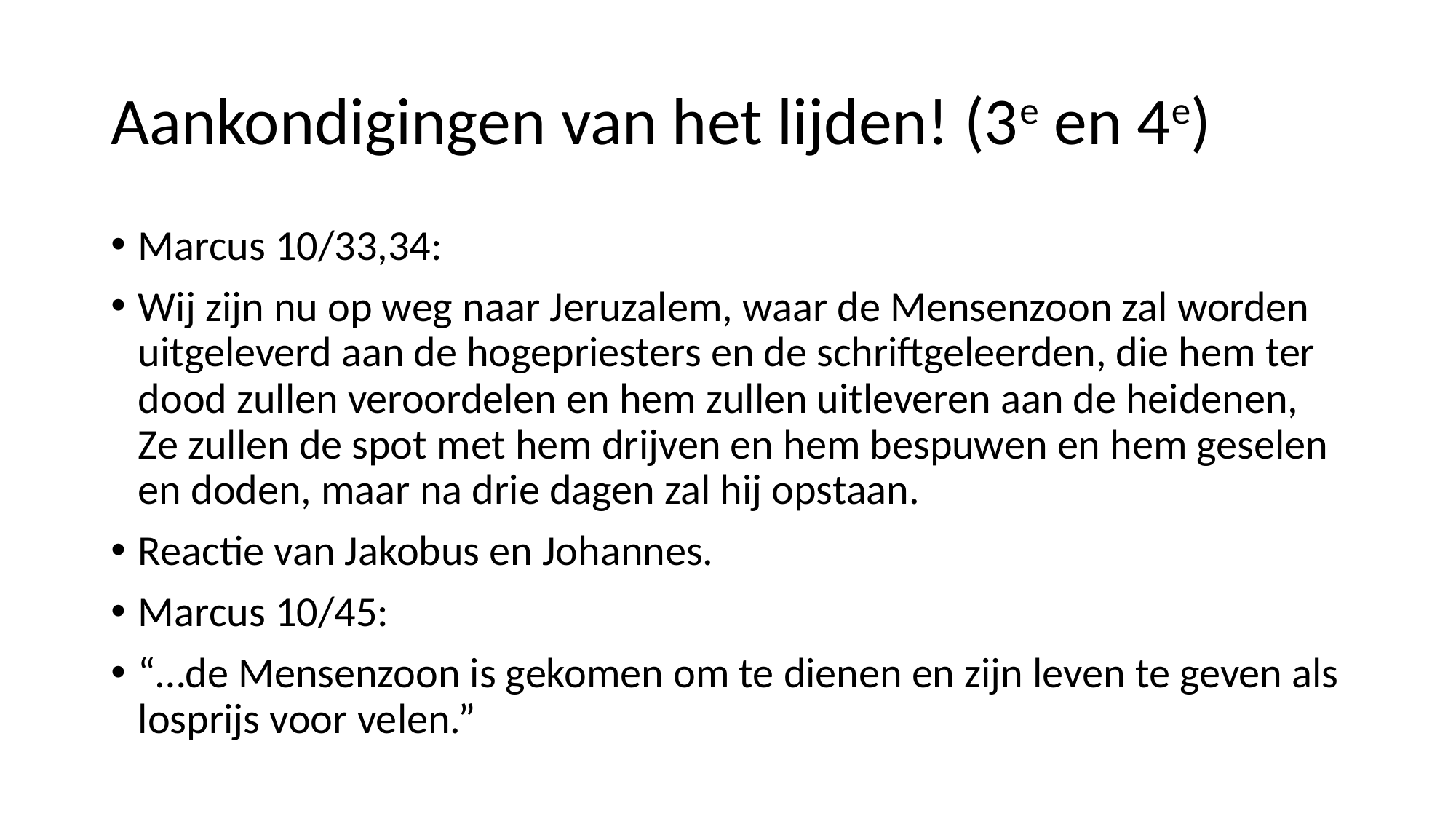

# Aankondigingen van het lijden! (3e en 4e)
Marcus 10/33,34:
Wij zijn nu op weg naar Jeruzalem, waar de Mensenzoon zal worden uitgeleverd aan de hogepriesters en de schriftgeleerden, die hem ter dood zullen veroordelen en hem zullen uitleveren aan de heidenen, Ze zullen de spot met hem drijven en hem bespuwen en hem geselen en doden, maar na drie dagen zal hij opstaan.
Reactie van Jakobus en Johannes.
Marcus 10/45:
“…de Mensenzoon is gekomen om te dienen en zijn leven te geven als losprijs voor velen.”